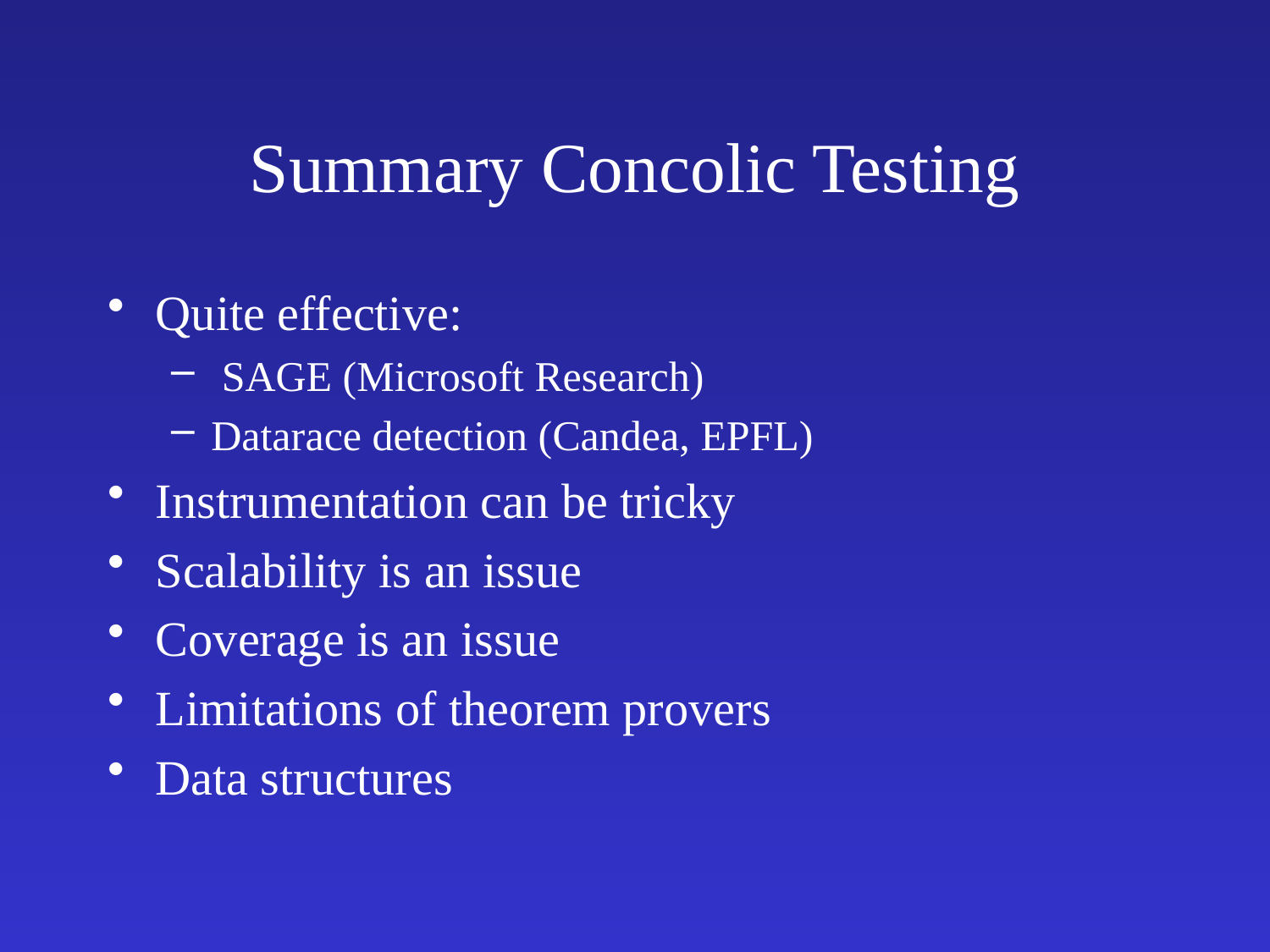

# Summary Concolic Testing
Quite effective:
 SAGE (Microsoft Research)
Datarace detection (Candea, EPFL)
Instrumentation can be tricky
Scalability is an issue
Coverage is an issue
Limitations of theorem provers
Data structures